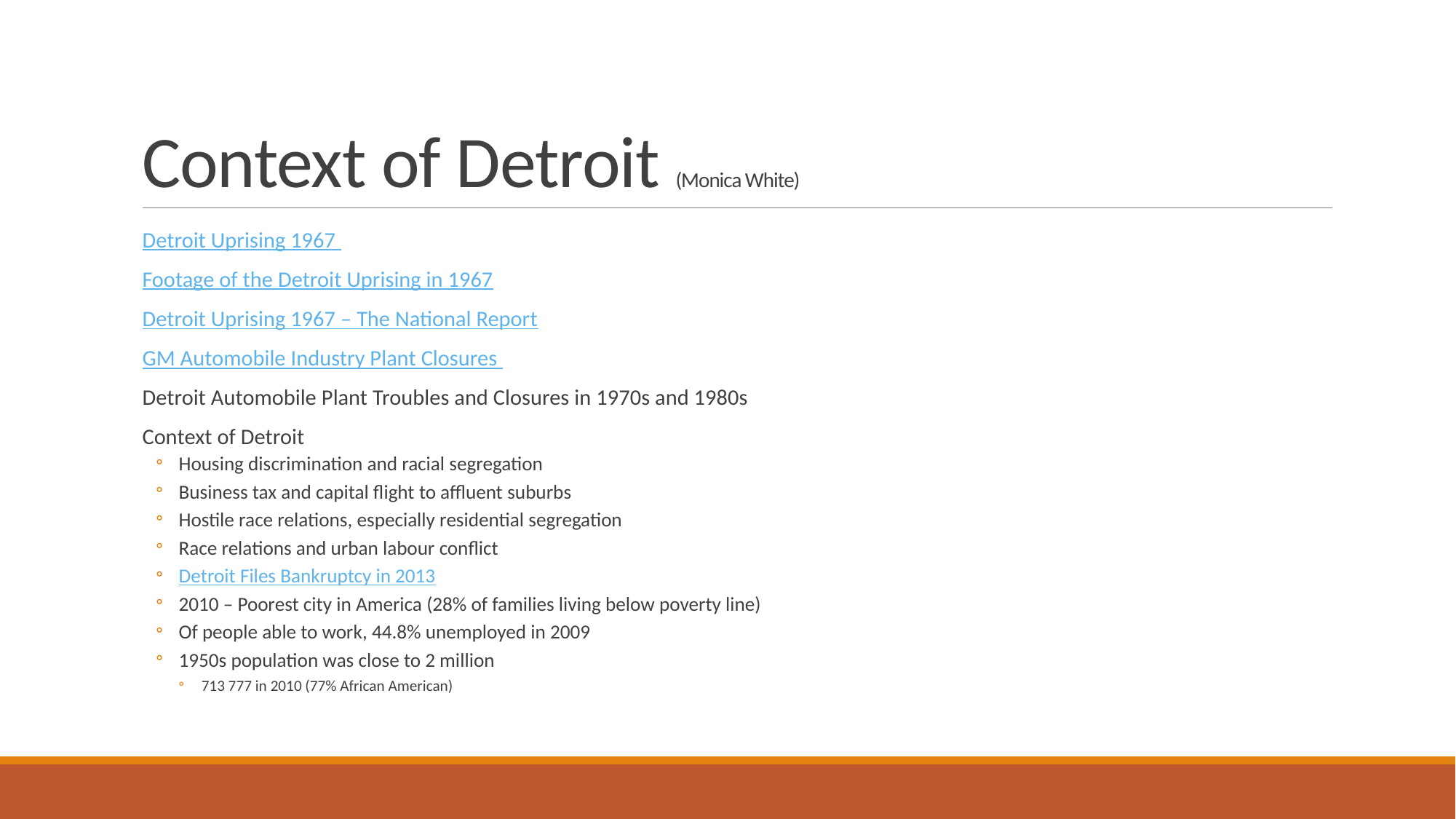

# Context of Detroit (Monica White)
Detroit Uprising 1967
Footage of the Detroit Uprising in 1967
Detroit Uprising 1967 – The National Report
GM Automobile Industry Plant Closures
Detroit Automobile Plant Troubles and Closures in 1970s and 1980s
Context of Detroit
Housing discrimination and racial segregation
Business tax and capital flight to affluent suburbs
Hostile race relations, especially residential segregation
Race relations and urban labour conflict
Detroit Files Bankruptcy in 2013
2010 – Poorest city in America (28% of families living below poverty line)
Of people able to work, 44.8% unemployed in 2009
1950s population was close to 2 million
713 777 in 2010 (77% African American)